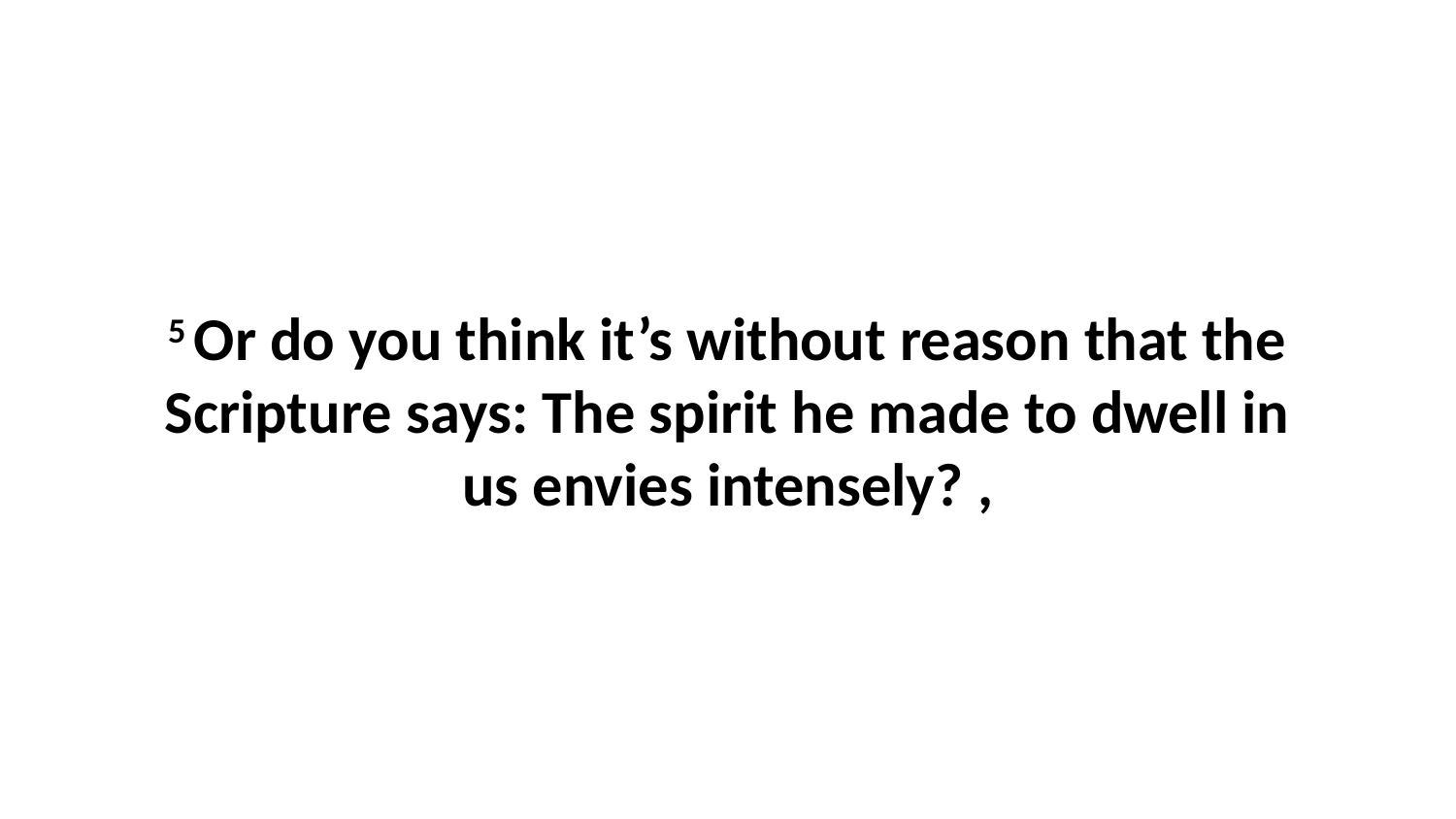

5 Or do you think it’s without reason that the Scripture says: The spirit he made to dwell in us envies intensely? ,